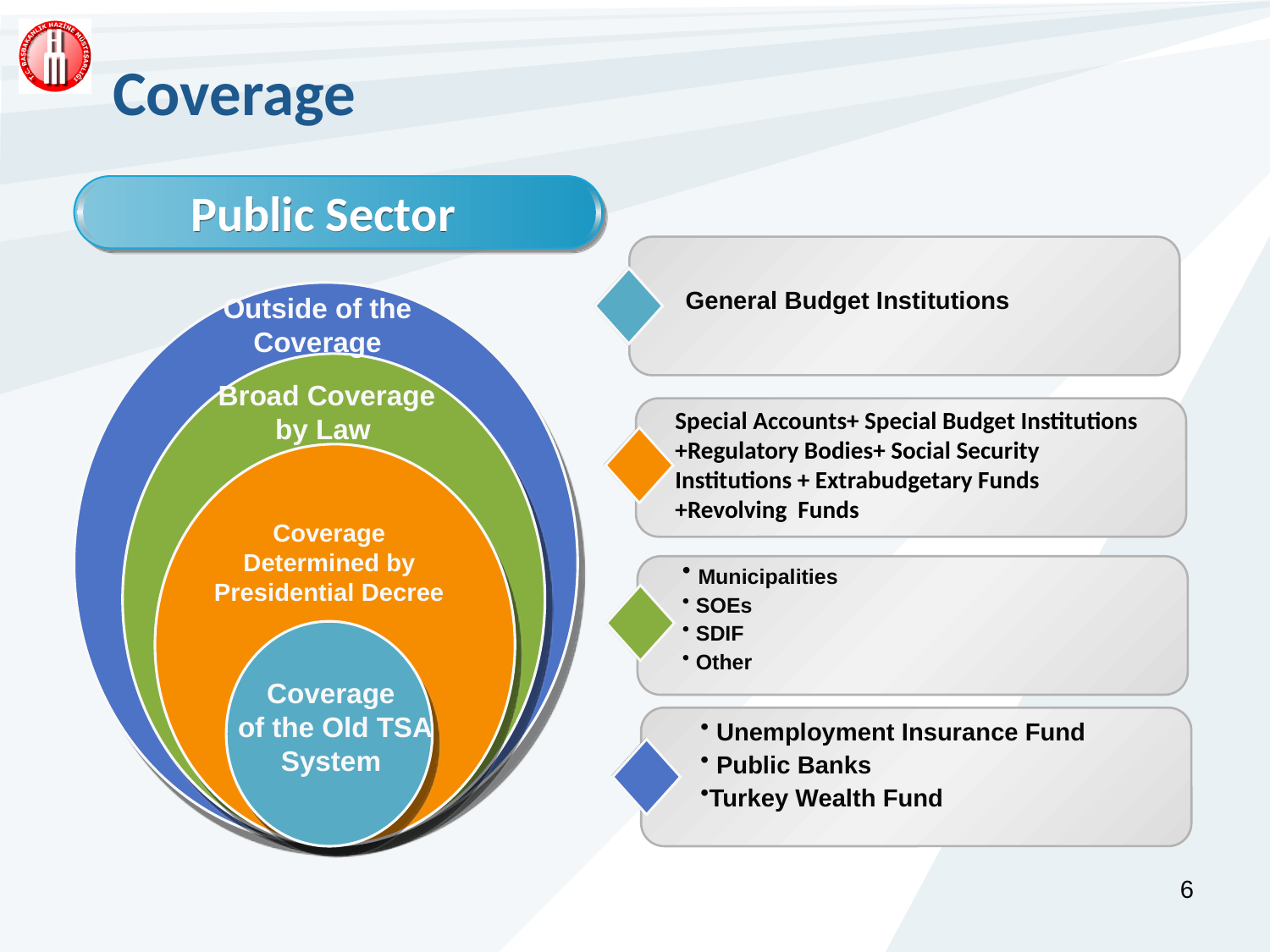

Coverage

Public Sector

General Budget Institutions

Outside of the Coverage

 Broad Coverage by Law

Special Accounts+ Special Budget Institutions +Regulatory Bodies+ Social Security Institutions + Extrabudgetary Funds +Revolving  Funds

Coverage Determined by Presidential Decree

 Municipalities
 SOEs
 SDIF
 Other

Coverage
of the Old TSA System

 Unemployment Insurance Fund
 Public Banks
Turkey Wealth Fund

6